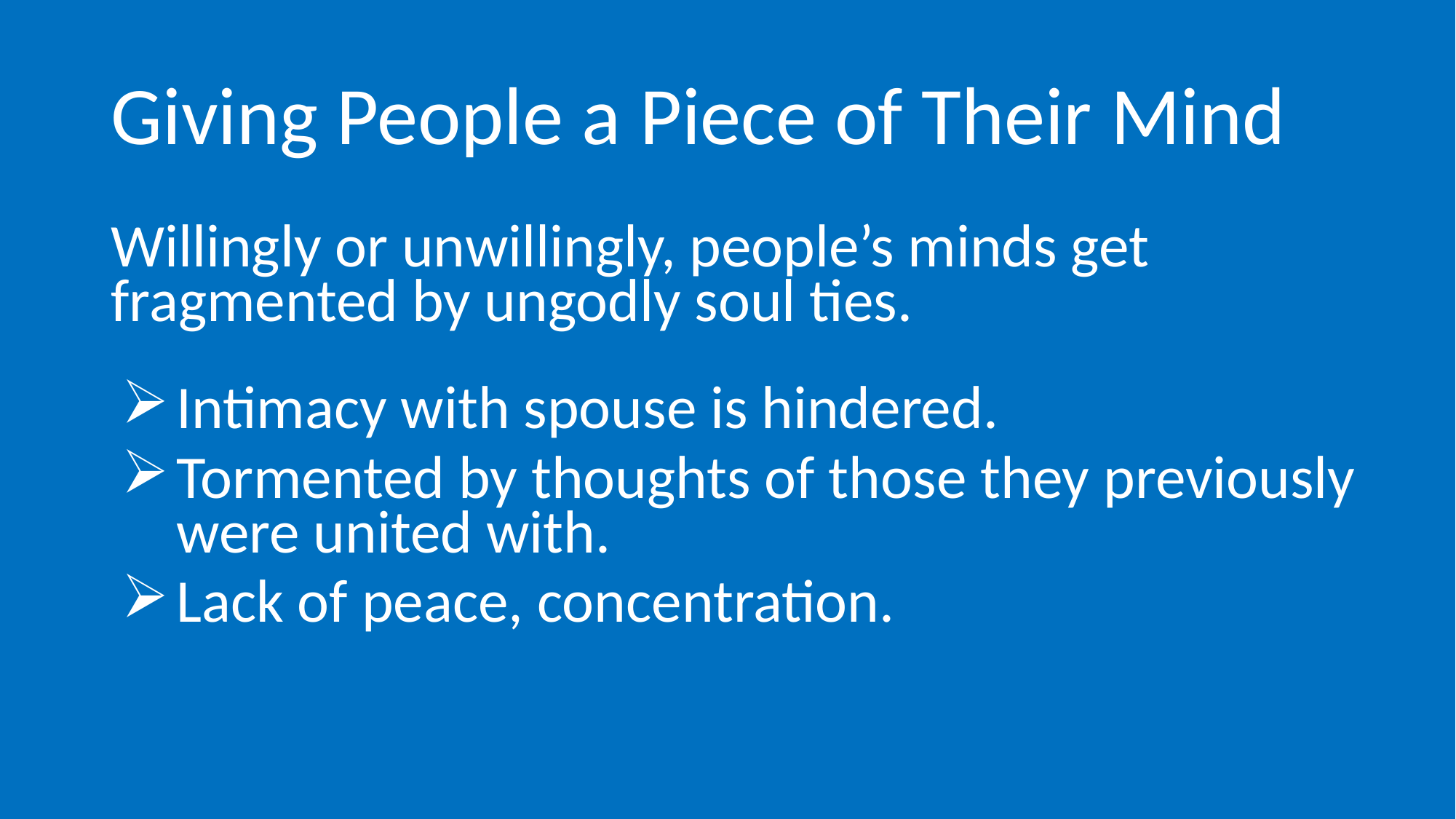

# Giving People a Piece of Their Mind
Willingly or unwillingly, people’s minds get fragmented by ungodly soul ties.

Intimacy with spouse is hindered.
Tormented by thoughts of those they previously were united with.
Lack of peace, concentration.